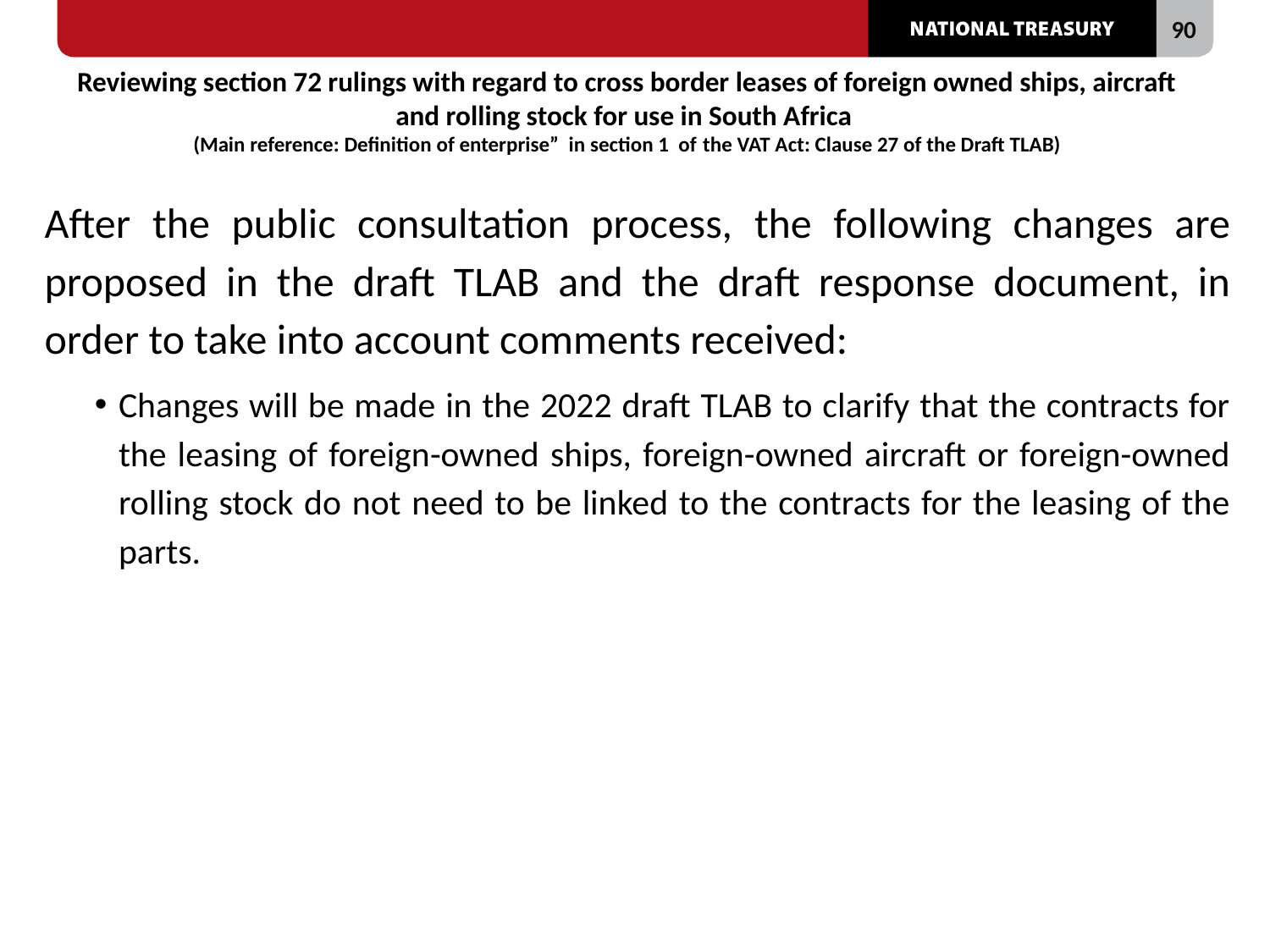

# Reviewing section 72 rulings with regard to cross border leases of foreign owned ships, aircraft and rolling stock for use in South Africa (Main reference: Definition of enterprise”  in section 1  of the VAT Act: Clause 27 of the Draft TLAB)
After the public consultation process, the following changes are proposed in the draft TLAB and the draft response document, in order to take into account comments received:
Changes will be made in the 2022 draft TLAB to clarify that the contracts for the leasing of foreign-owned ships, foreign-owned aircraft or foreign-owned rolling stock do not need to be linked to the contracts for the leasing of the parts.